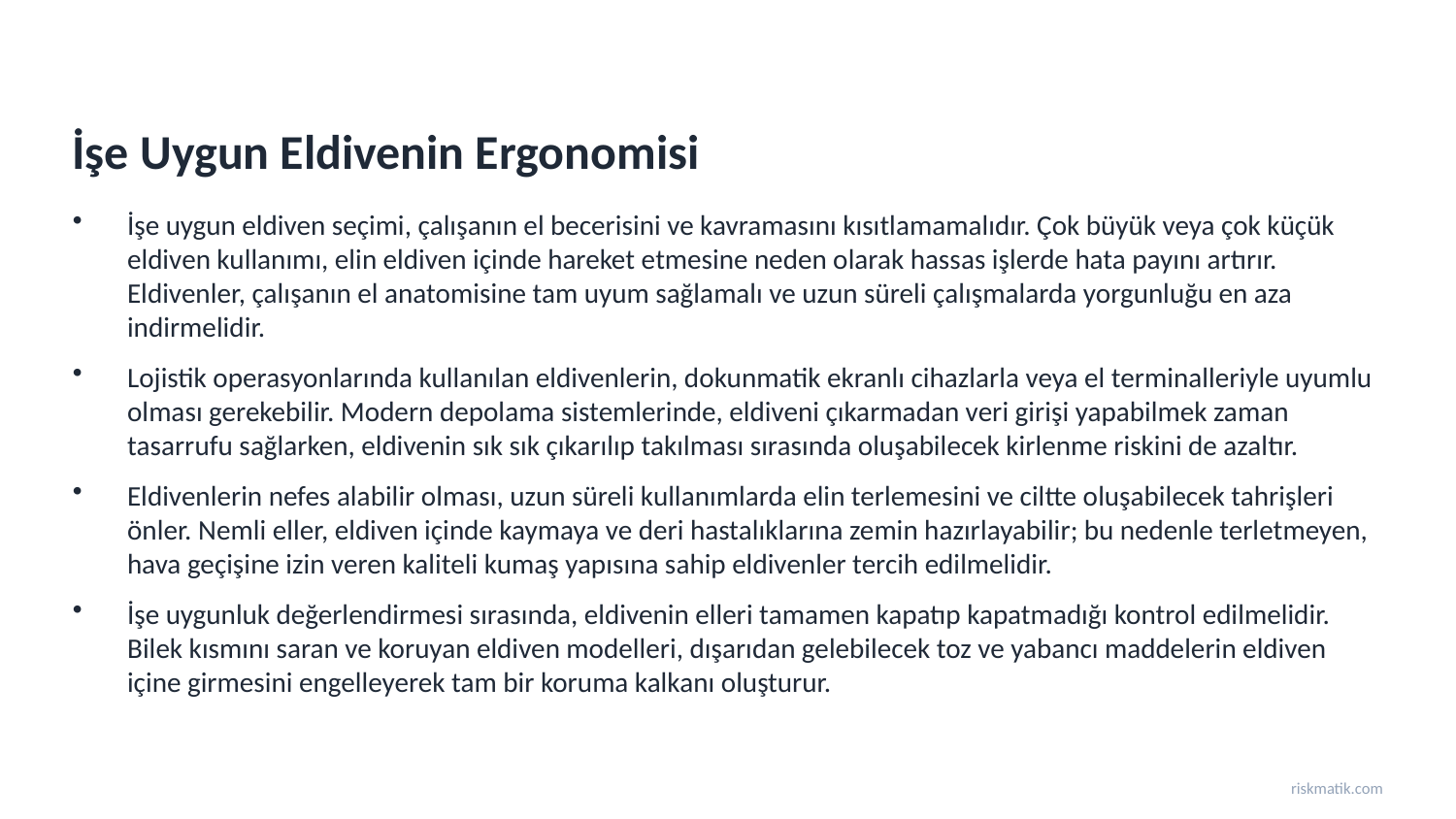

İşe Uygun Eldivenin Ergonomisi
İşe uygun eldiven seçimi, çalışanın el becerisini ve kavramasını kısıtlamamalıdır. Çok büyük veya çok küçük eldiven kullanımı, elin eldiven içinde hareket etmesine neden olarak hassas işlerde hata payını artırır. Eldivenler, çalışanın el anatomisine tam uyum sağlamalı ve uzun süreli çalışmalarda yorgunluğu en aza indirmelidir.
Lojistik operasyonlarında kullanılan eldivenlerin, dokunmatik ekranlı cihazlarla veya el terminalleriyle uyumlu olması gerekebilir. Modern depolama sistemlerinde, eldiveni çıkarmadan veri girişi yapabilmek zaman tasarrufu sağlarken, eldivenin sık sık çıkarılıp takılması sırasında oluşabilecek kirlenme riskini de azaltır.
Eldivenlerin nefes alabilir olması, uzun süreli kullanımlarda elin terlemesini ve ciltte oluşabilecek tahrişleri önler. Nemli eller, eldiven içinde kaymaya ve deri hastalıklarına zemin hazırlayabilir; bu nedenle terletmeyen, hava geçişine izin veren kaliteli kumaş yapısına sahip eldivenler tercih edilmelidir.
İşe uygunluk değerlendirmesi sırasında, eldivenin elleri tamamen kapatıp kapatmadığı kontrol edilmelidir. Bilek kısmını saran ve koruyan eldiven modelleri, dışarıdan gelebilecek toz ve yabancı maddelerin eldiven içine girmesini engelleyerek tam bir koruma kalkanı oluşturur.
riskmatik.com